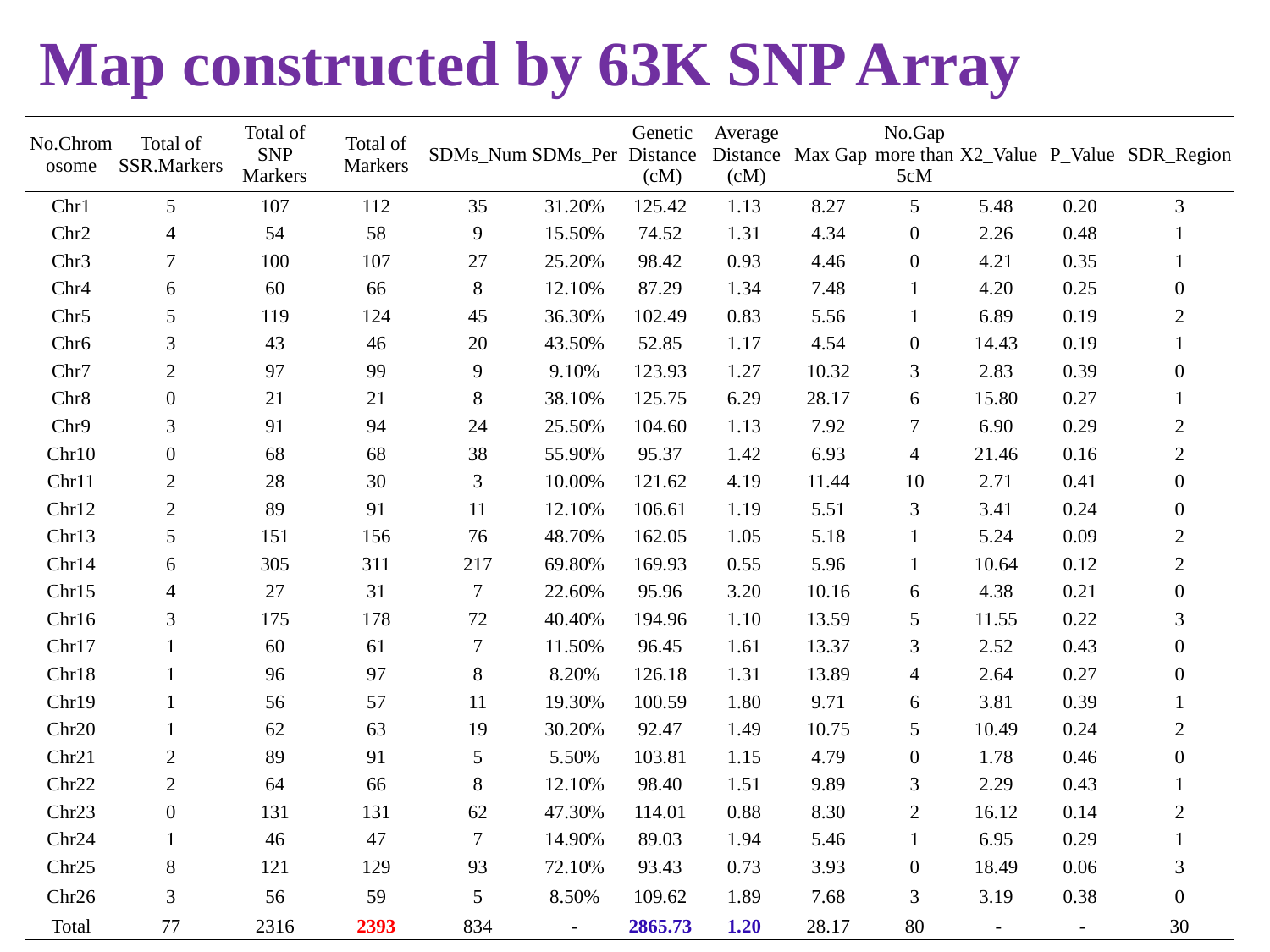

Map constructed by 63K SNP Array

| No.Chromosome | Total of SSR.Markers | Total of SNP Markers | Total of Markers | SDMs\_Num | SDMs\_Per | Genetic Distance (cM) | Average Distance (cM) | Max Gap | No.Gap more than 5cM | X2\_Value | P\_Value | SDR\_Region |
| --- | --- | --- | --- | --- | --- | --- | --- | --- | --- | --- | --- | --- |
| Chr1 | 5 | 107 | 112 | 35 | 31.20% | 125.42 | 1.13 | 8.27 | 5 | 5.48 | 0.20 | 3 |
| Chr2 | 4 | 54 | 58 | 9 | 15.50% | 74.52 | 1.31 | 4.34 | 0 | 2.26 | 0.48 | 1 |
| Chr3 | 7 | 100 | 107 | 27 | 25.20% | 98.42 | 0.93 | 4.46 | 0 | 4.21 | 0.35 | 1 |
| Chr4 | 6 | 60 | 66 | 8 | 12.10% | 87.29 | 1.34 | 7.48 | 1 | 4.20 | 0.25 | 0 |
| Chr5 | 5 | 119 | 124 | 45 | 36.30% | 102.49 | 0.83 | 5.56 | 1 | 6.89 | 0.19 | 2 |
| Chr6 | 3 | 43 | 46 | 20 | 43.50% | 52.85 | 1.17 | 4.54 | 0 | 14.43 | 0.19 | 1 |
| Chr7 | 2 | 97 | 99 | 9 | 9.10% | 123.93 | 1.27 | 10.32 | 3 | 2.83 | 0.39 | 0 |
| Chr8 | 0 | 21 | 21 | 8 | 38.10% | 125.75 | 6.29 | 28.17 | 6 | 15.80 | 0.27 | 1 |
| Chr9 | 3 | 91 | 94 | 24 | 25.50% | 104.60 | 1.13 | 7.92 | 7 | 6.90 | 0.29 | 2 |
| Chr10 | 0 | 68 | 68 | 38 | 55.90% | 95.37 | 1.42 | 6.93 | 4 | 21.46 | 0.16 | 2 |
| Chr11 | 2 | 28 | 30 | 3 | 10.00% | 121.62 | 4.19 | 11.44 | 10 | 2.71 | 0.41 | 0 |
| Chr12 | 2 | 89 | 91 | 11 | 12.10% | 106.61 | 1.19 | 5.51 | 3 | 3.41 | 0.24 | 0 |
| Chr13 | 5 | 151 | 156 | 76 | 48.70% | 162.05 | 1.05 | 5.18 | 1 | 5.24 | 0.09 | 2 |
| Chr14 | 6 | 305 | 311 | 217 | 69.80% | 169.93 | 0.55 | 5.96 | 1 | 10.64 | 0.12 | 2 |
| Chr15 | 4 | 27 | 31 | 7 | 22.60% | 95.96 | 3.20 | 10.16 | 6 | 4.38 | 0.21 | 0 |
| Chr16 | 3 | 175 | 178 | 72 | 40.40% | 194.96 | 1.10 | 13.59 | 5 | 11.55 | 0.22 | 3 |
| Chr17 | 1 | 60 | 61 | 7 | 11.50% | 96.45 | 1.61 | 13.37 | 3 | 2.52 | 0.43 | 0 |
| Chr18 | 1 | 96 | 97 | 8 | 8.20% | 126.18 | 1.31 | 13.89 | 4 | 2.64 | 0.27 | 0 |
| Chr19 | 1 | 56 | 57 | 11 | 19.30% | 100.59 | 1.80 | 9.71 | 6 | 3.81 | 0.39 | 1 |
| Chr20 | 1 | 62 | 63 | 19 | 30.20% | 92.47 | 1.49 | 10.75 | 5 | 10.49 | 0.24 | 2 |
| Chr21 | 2 | 89 | 91 | 5 | 5.50% | 103.81 | 1.15 | 4.79 | 0 | 1.78 | 0.46 | 0 |
| Chr22 | 2 | 64 | 66 | 8 | 12.10% | 98.40 | 1.51 | 9.89 | 3 | 2.29 | 0.43 | 1 |
| Chr23 | 0 | 131 | 131 | 62 | 47.30% | 114.01 | 0.88 | 8.30 | 2 | 16.12 | 0.14 | 2 |
| Chr24 | 1 | 46 | 47 | 7 | 14.90% | 89.03 | 1.94 | 5.46 | 1 | 6.95 | 0.29 | 1 |
| Chr25 | 8 | 121 | 129 | 93 | 72.10% | 93.43 | 0.73 | 3.93 | 0 | 18.49 | 0.06 | 3 |
| Chr26 | 3 | 56 | 59 | 5 | 8.50% | 109.62 | 1.89 | 7.68 | 3 | 3.19 | 0.38 | 0 |
| Total | 77 | 2316 | 2393 | 834 | - | 2865.73 | 1.20 | 28.17 | 80 | - | - | 30 |